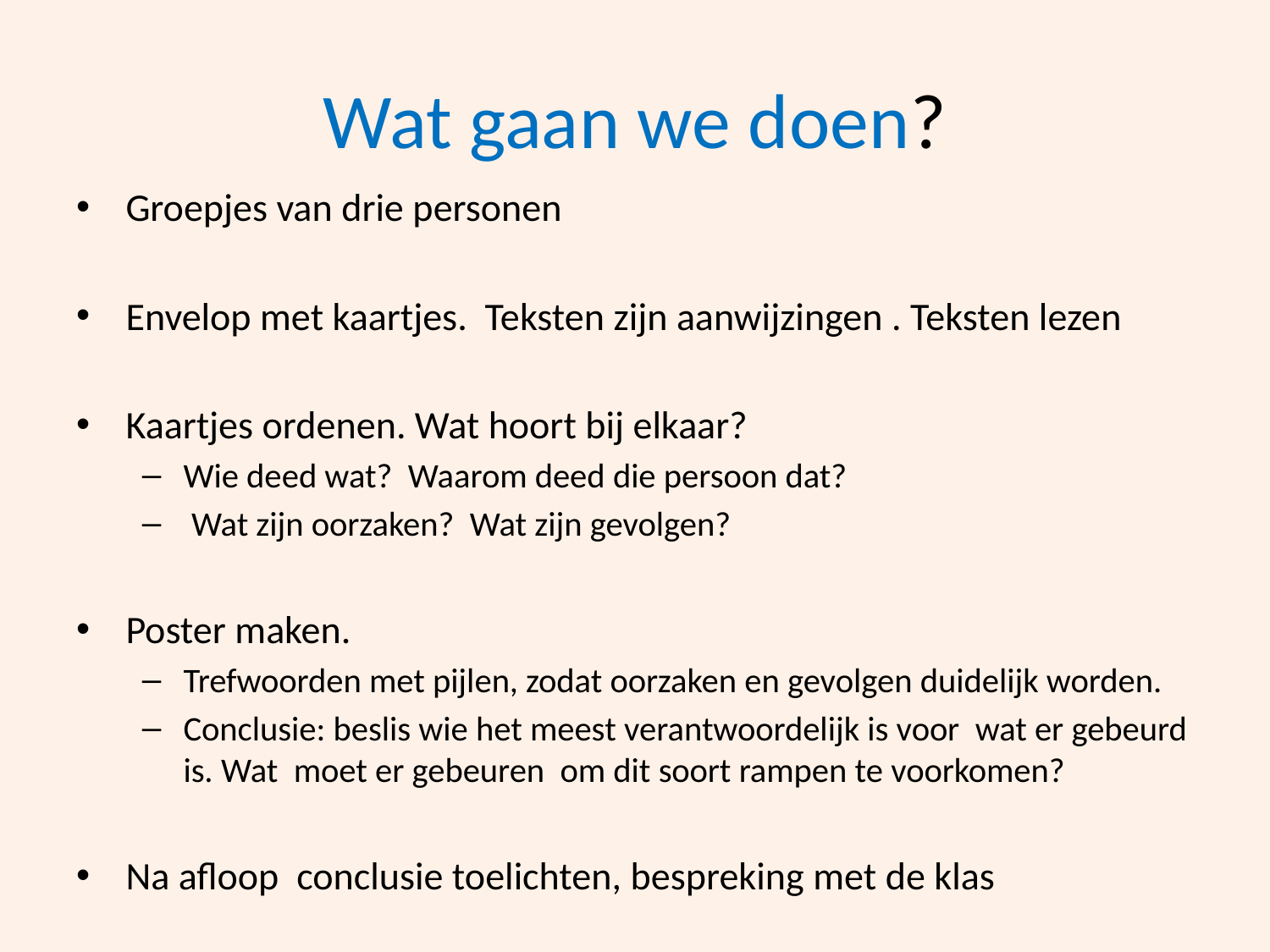

# Wat gaan we doen?
Groepjes van drie personen

Envelop met kaartjes.  Teksten zijn aanwijzingen . Teksten lezen

Kaartjes ordenen. Wat hoort bij elkaar?
Wie deed wat?  Waarom deed die persoon dat?
 Wat zijn oorzaken?  Wat zijn gevolgen?

Poster maken.
Trefwoorden met pijlen, zodat oorzaken en gevolgen duidelijk worden.
Conclusie: beslis wie het meest verantwoordelijk is voor  wat er gebeurd is. Wat  moet er gebeuren  om dit soort rampen te voorkomen?

Na afloop  conclusie toelichten, bespreking met de klas